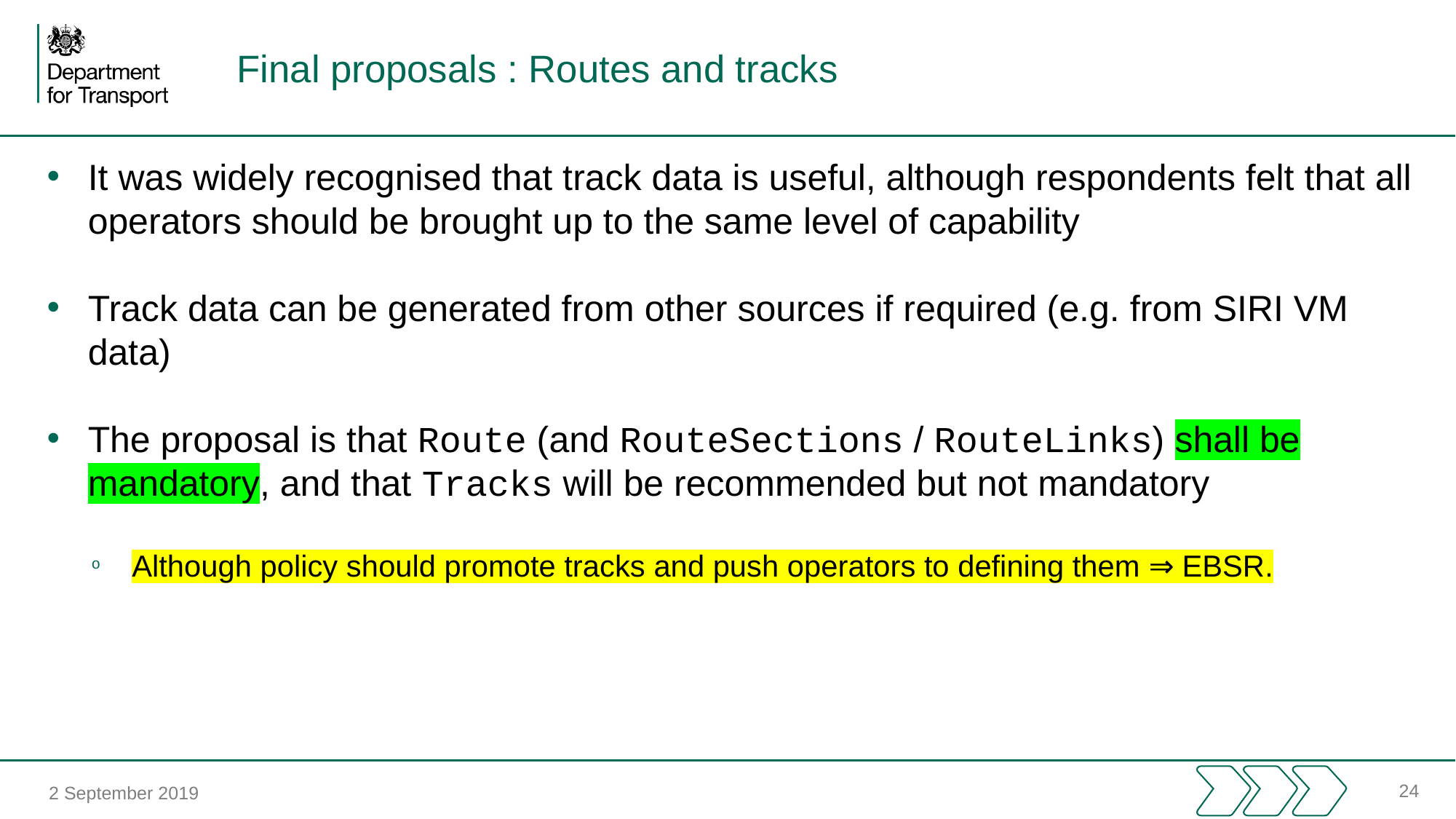

# Final proposals : Routes and tracks
It was widely recognised that track data is useful, although respondents felt that all operators should be brought up to the same level of capability

Track data can be generated from other sources if required (e.g. from SIRI VM data)

The proposal is that Route (and RouteSections / RouteLinks) shall be mandatory, and that Tracks will be recommended but not mandatory

Although policy should promote tracks and push operators to defining them ⇒ EBSR.
24